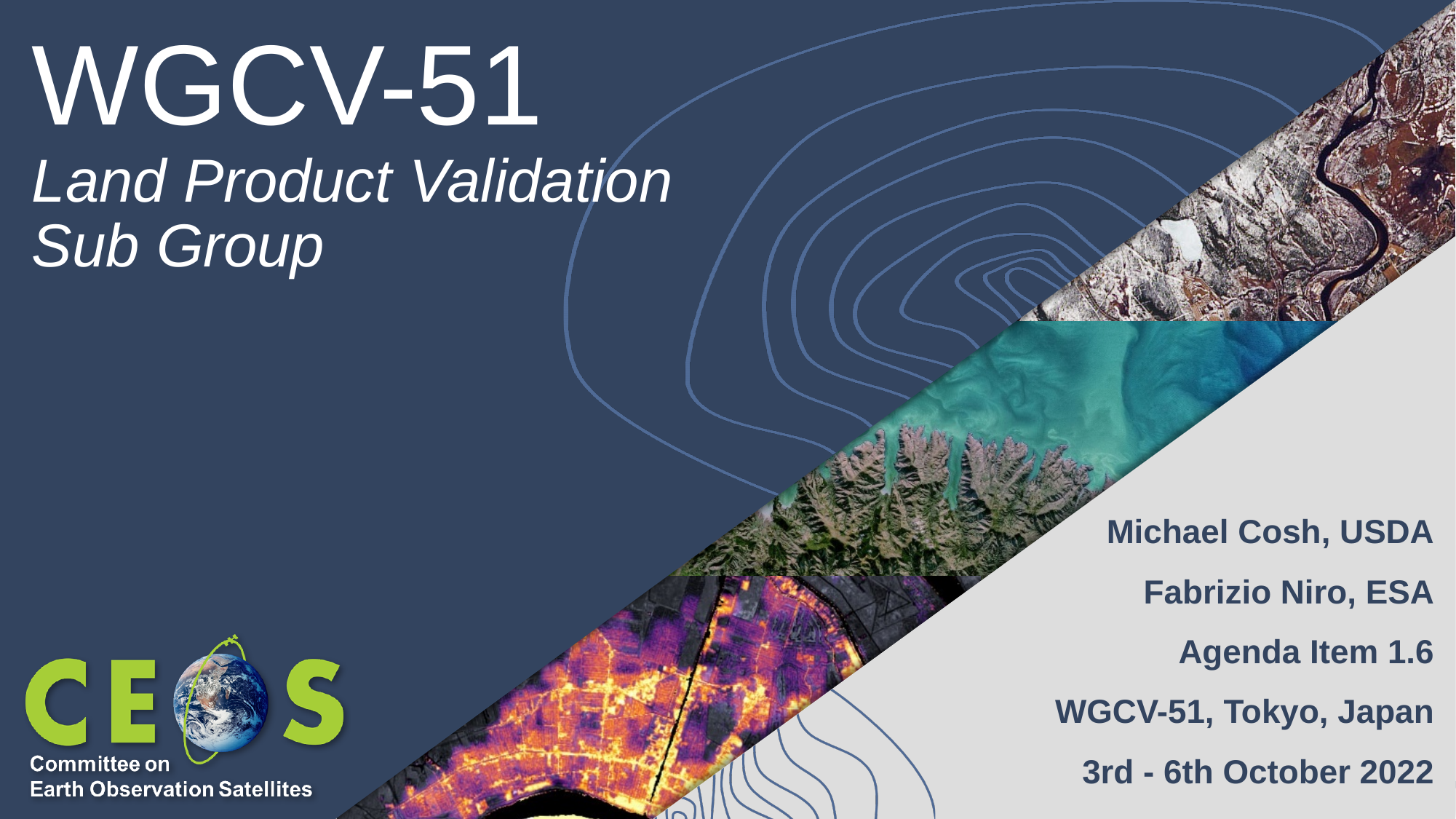

# WGCV-51
Land Product Validation
Sub Group

Michael Cosh, USDA
Fabrizio Niro, ESA
Agenda Item 1.6
WGCV-51, Tokyo, Japan
3rd - 6th October 2022